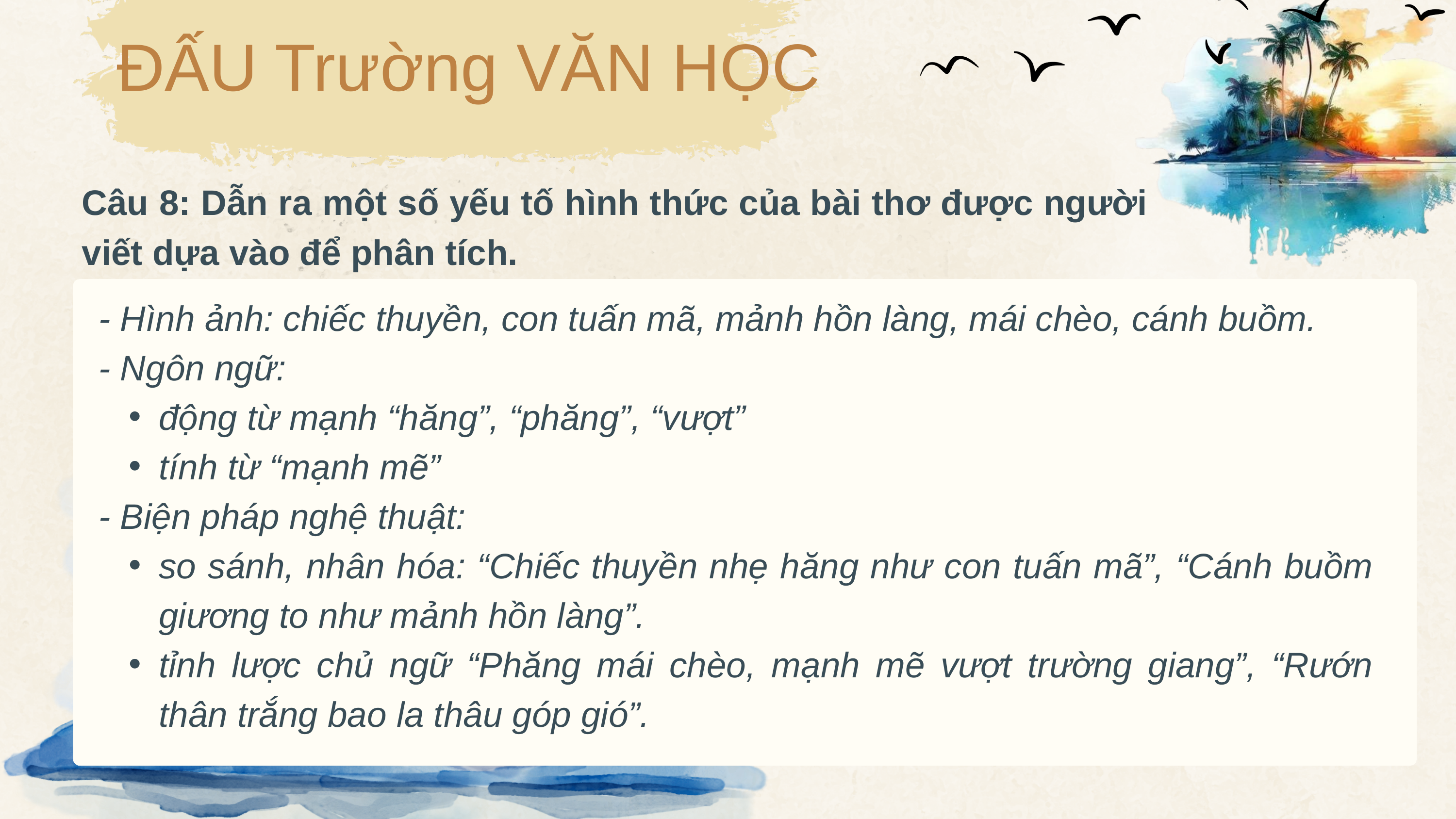

ĐẤU Trường VĂN HỌC
Câu 8: Dẫn ra một số yếu tố hình thức của bài thơ được người viết dựa vào để phân tích.

- Hình ảnh: chiếc thuyền, con tuấn mã, mảnh hồn làng, mái chèo, cánh buồm.
- Ngôn ngữ:
động từ mạnh “hăng”, “phăng”, “vượt”
tính từ “mạnh mẽ”
- Biện pháp nghệ thuật:
so sánh, nhân hóa: “Chiếc thuyền nhẹ hăng như con tuấn mã”, “Cánh buồm giương to như mảnh hồn làng”.
tỉnh lược chủ ngữ “Phăng mái chèo, mạnh mẽ vượt trường giang”, “Rướn thân trắng bao la thâu góp gió”.